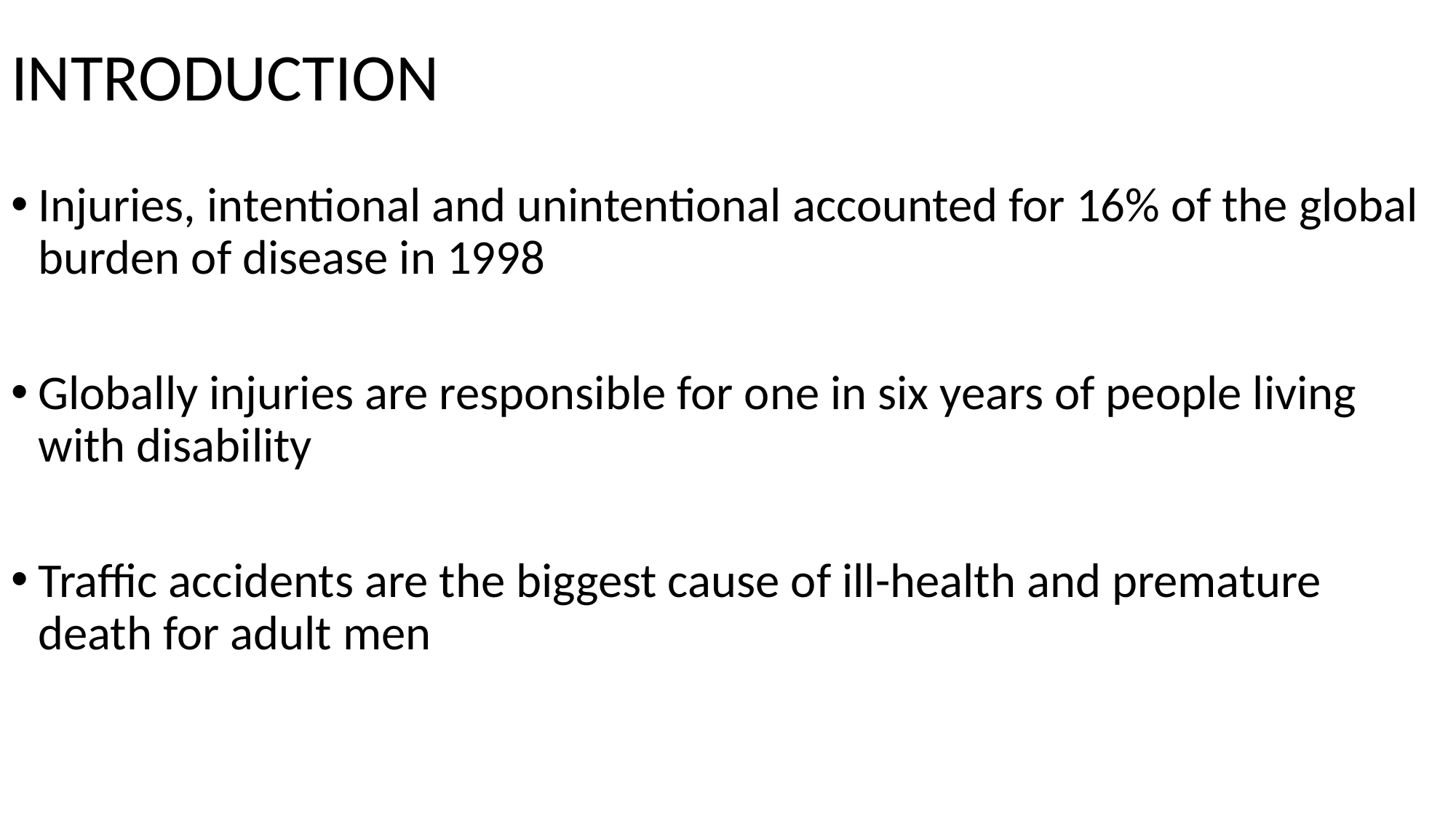

# INTRODUCTION
Injuries, intentional and unintentional accounted for 16% of the global burden of disease in 1998

Globally injuries are responsible for one in six years of people living with disability

Traffic accidents are the biggest cause of ill-health and premature death for adult men